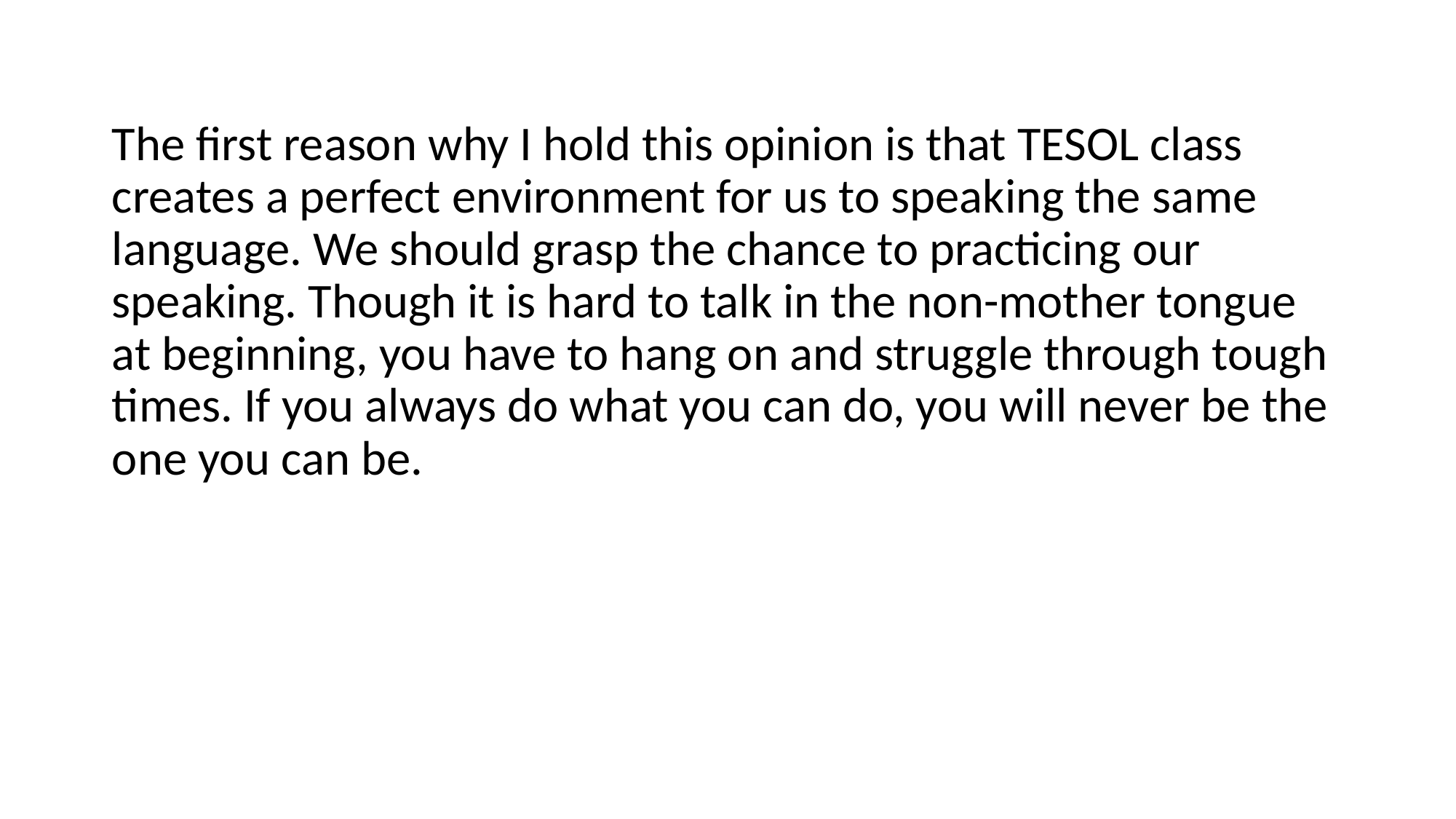

The first reason why I hold this opinion is that TESOL class creates a perfect environment for us to speaking the same language. We should grasp the chance to practicing our speaking. Though it is hard to talk in the non-mother tongue at beginning, you have to hang on and struggle through tough times. If you always do what you can do, you will never be the one you can be.